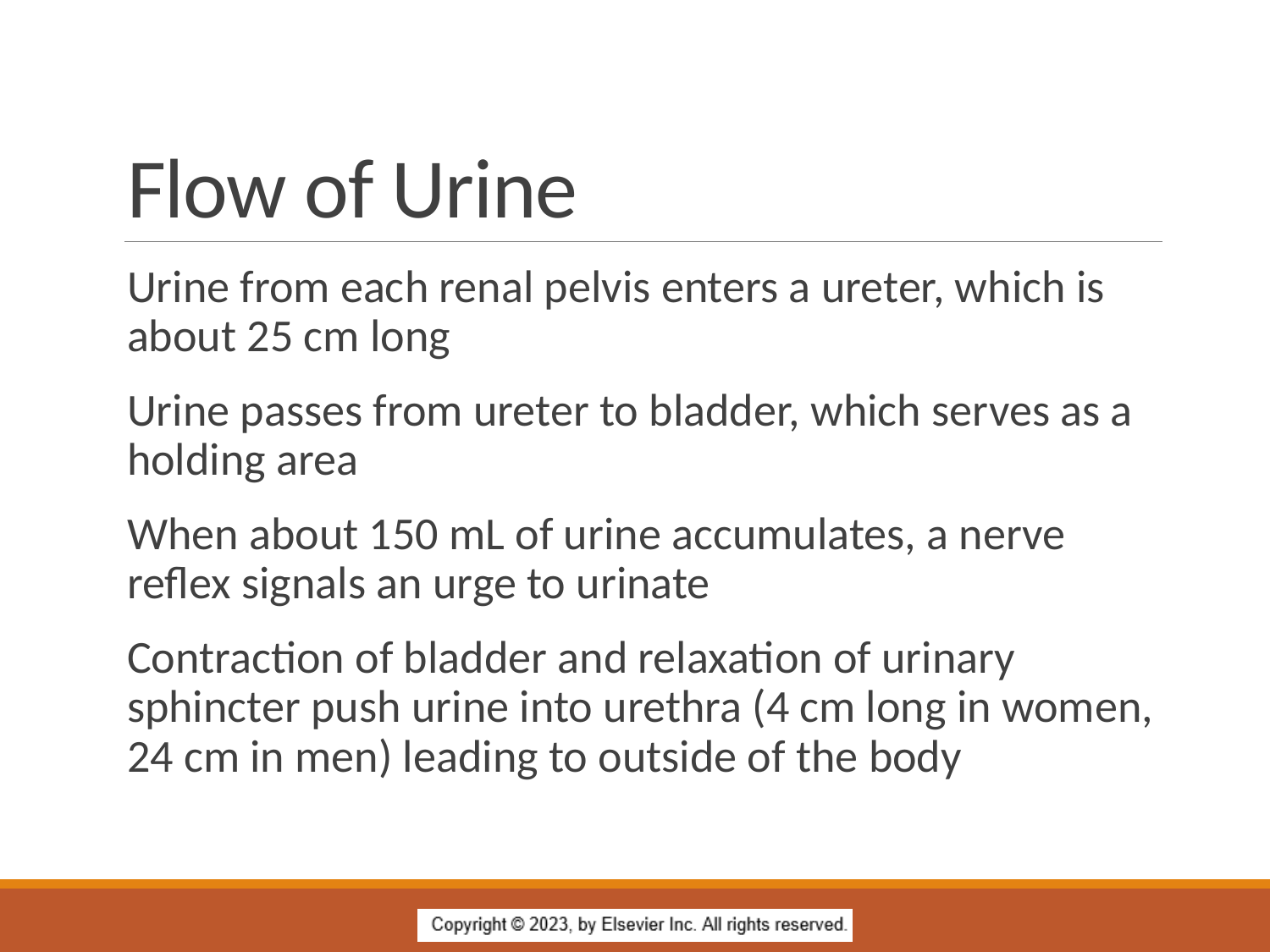

# Flow of Urine
Urine from each renal pelvis enters a ureter, which is about 25 cm long
Urine passes from ureter to bladder, which serves as a holding area
When about 150 mL of urine accumulates, a nerve reflex signals an urge to urinate
Contraction of bladder and relaxation of urinary sphincter push urine into urethra (4 cm long in women, 24 cm in men) leading to outside of the body